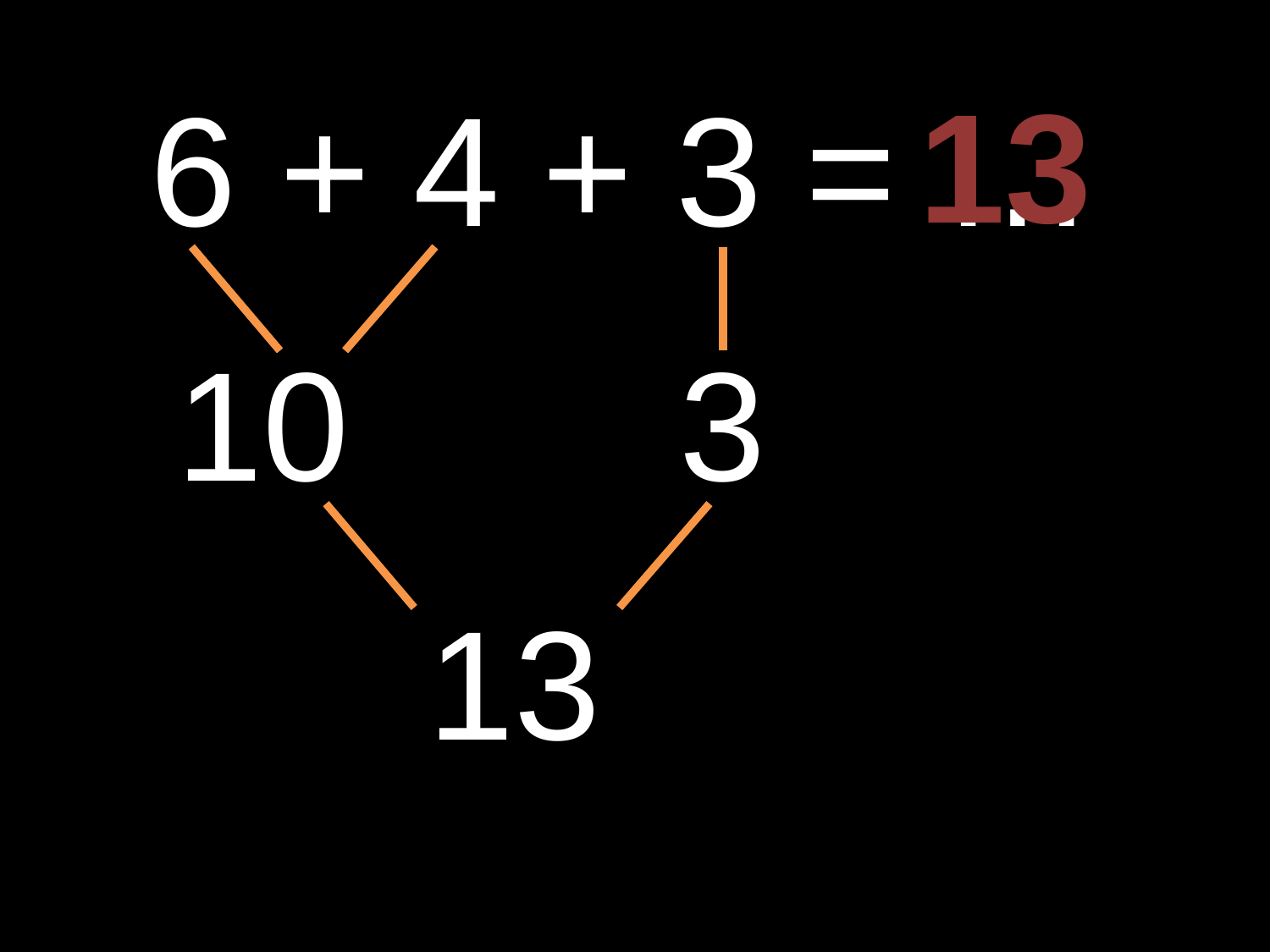

13
6 + 4 + 3 = …
10
3
13